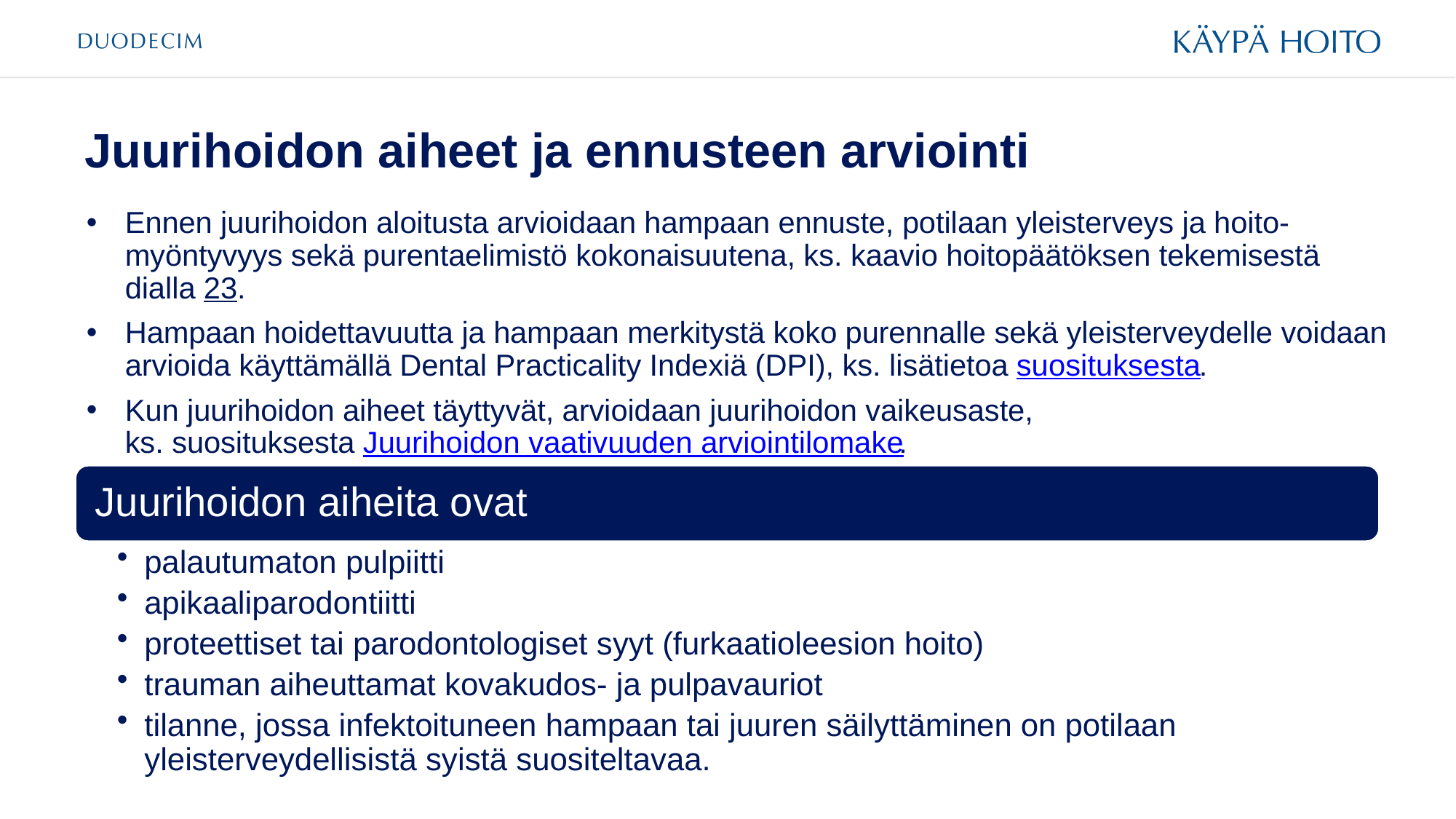

# Juurihoidon aiheet ja ennusteen arviointi
Ennen juurihoidon aloitusta arvioidaan hampaan ennuste, potilaan yleisterveys ja hoito-myöntyvyys sekä purentaelimistö kokonaisuutena, ks. kaavio hoitopäätöksen tekemisestä dialla 23.
Hampaan hoidettavuutta ja hampaan merkitystä koko purennalle sekä yleisterveydelle voidaan arvioida käyttämällä Dental Practicality Indexiä (DPI), ks. lisätietoa suosituksesta.
Kun juurihoidon aiheet täyttyvät, arvioidaan juurihoidon vaikeusaste,
ks. suosituksesta Juurihoidon vaativuuden arviointilomake.

Juurihoidon aiheita ovat
palautumaton pulpiitti
apikaaliparodontiitti
proteettiset tai parodontologiset syyt (furkaatioleesion hoito)
trauman aiheuttamat kovakudos- ja pulpavauriot
tilanne, jossa infektoituneen hampaan tai juuren säilyttäminen on potilaan yleisterveydellisistä syistä suositeltavaa.